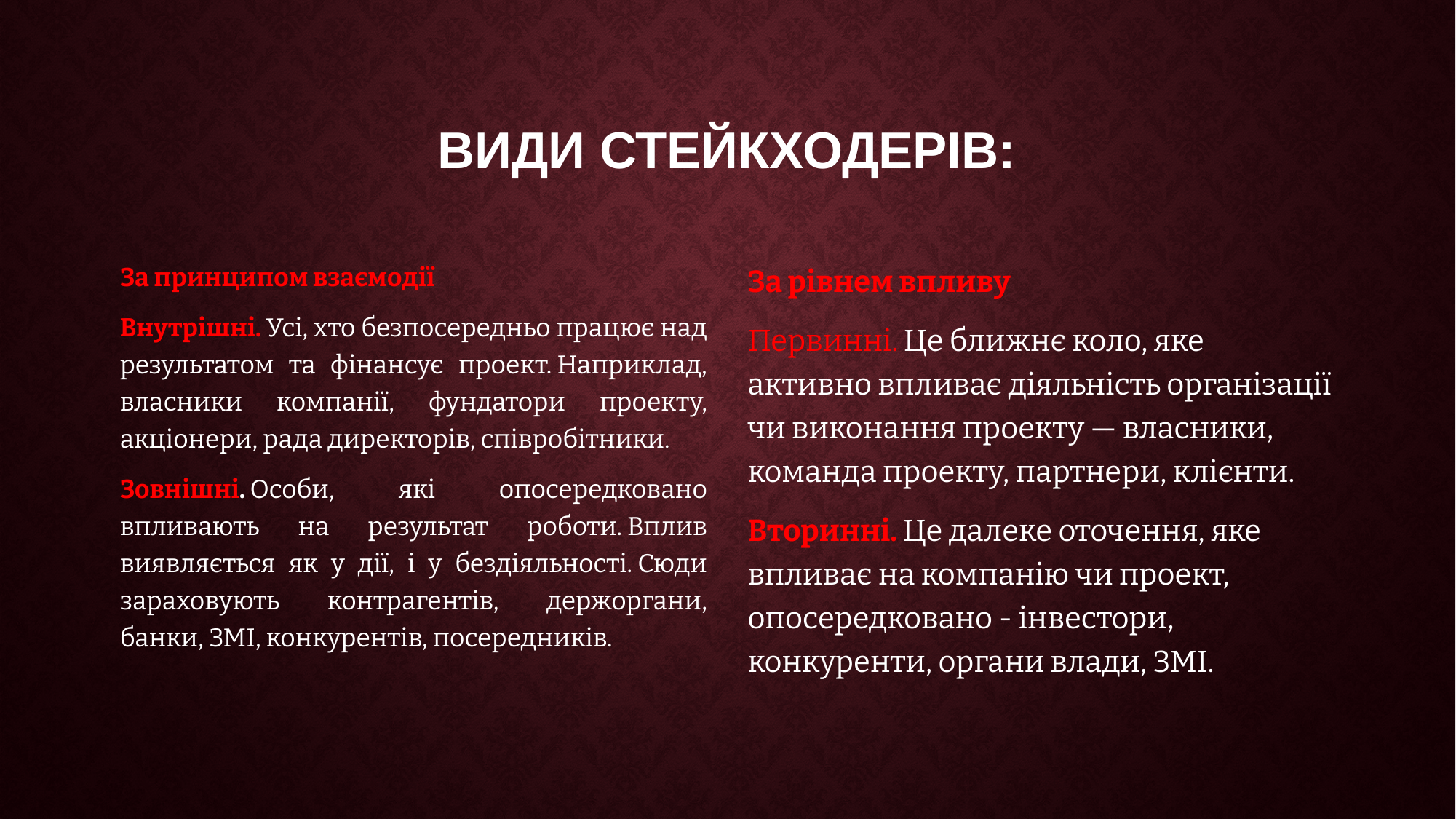

# ВИДИ стейкходерів:
За принципом взаємодії
Внутрішні. Усі, хто безпосередньо працює над результатом та фінансує проект. Наприклад, власники компанії, фундатори проекту, акціонери, рада директорів, співробітники.
Зовнішні. Особи, які опосередковано впливають на результат роботи. Вплив виявляється як у дії, і у бездіяльності. Сюди зараховують контрагентів, держоргани, банки, ЗМІ, конкурентів, посередників.
За рівнем впливу
Первинні. Це ближнє коло, яке активно впливає діяльність організації чи виконання проекту — власники, команда проекту, партнери, клієнти.
Вторинні. Це далеке оточення, яке впливає на компанію чи проект, опосередковано - інвестори, конкуренти, органи влади, ЗМІ.